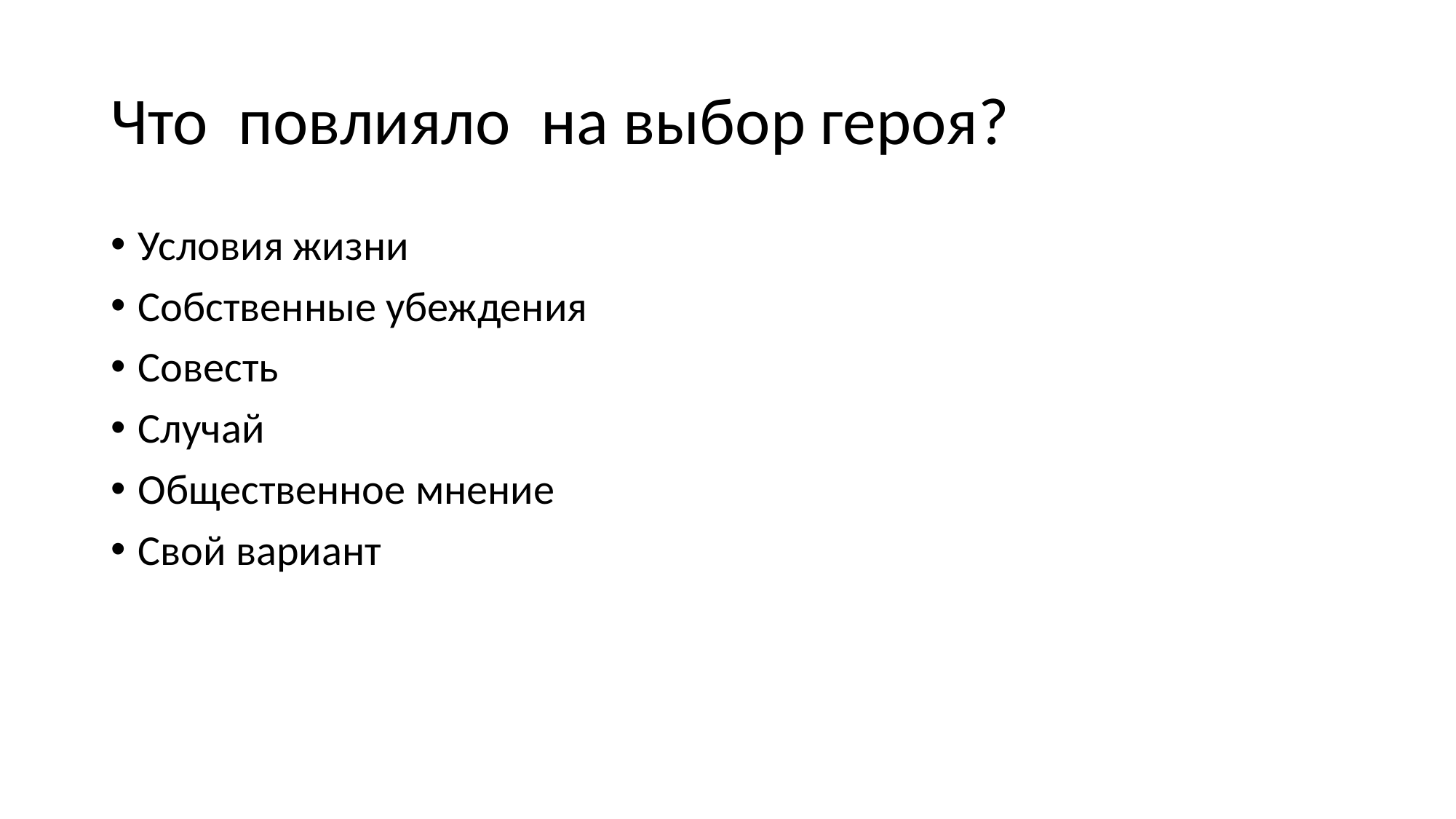

# Что  повлияло  на выбор героя?
Условия жизни
Собственные убеждения
Совесть
Случай
Общественное мнение
Свой вариант